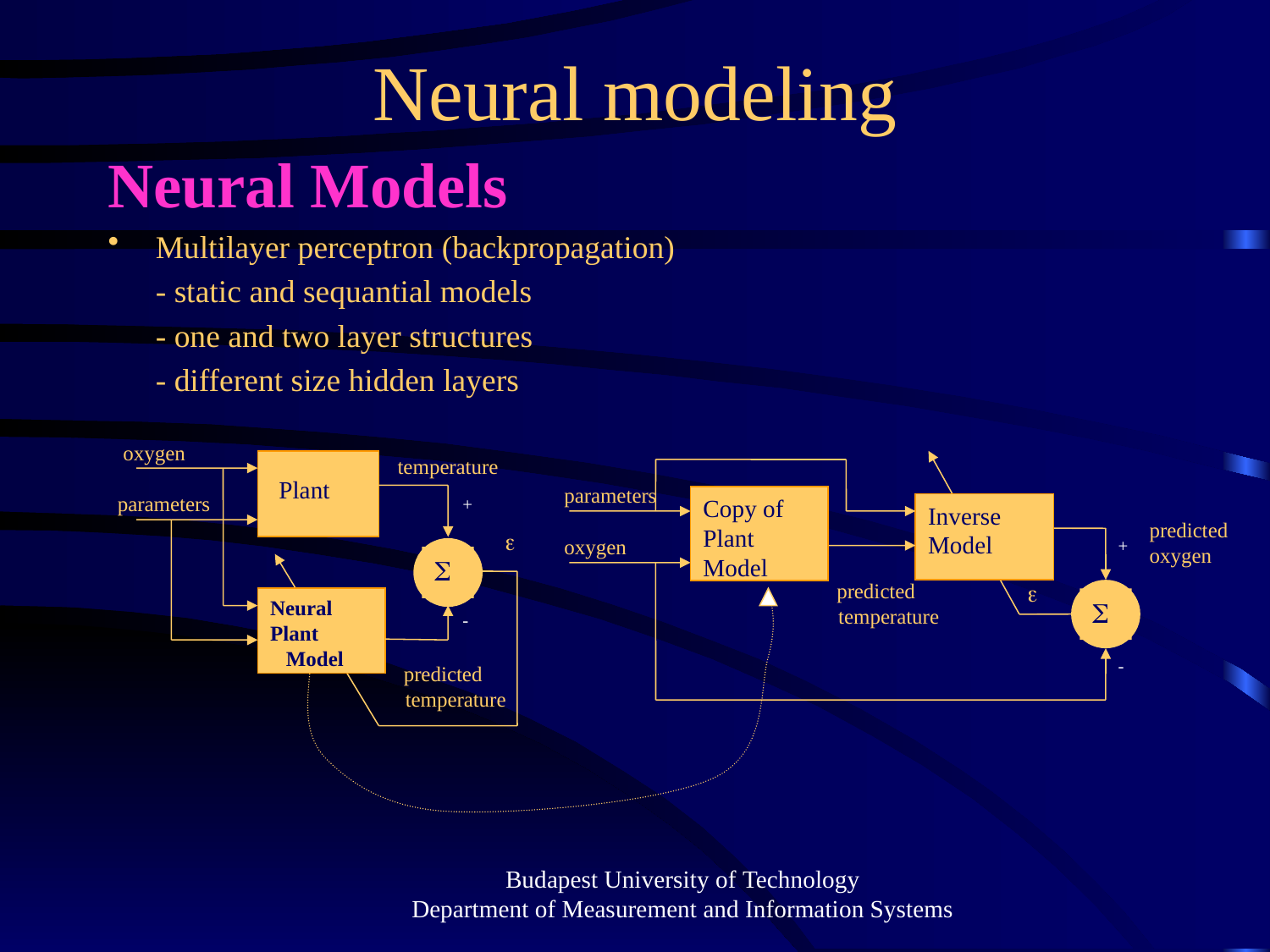

# Neural modeling
Neural Models
Multilayer perceptron (backpropagation)
	- static and sequantial models
	- one and two layer structures
	- different size hidden layers
oxygen
 temperature

Plant
parameters
parameters

+
Copy of
Plant  Model

Inverse
Model

ε
oxygen

+

Σ

 predicted
 temperature
ε

Σ
Neural
Plant              Model

-

-
 predicted
 temperature

 predicted
 oxygen
Budapest University of Technology
Department of Measurement and Information Systems